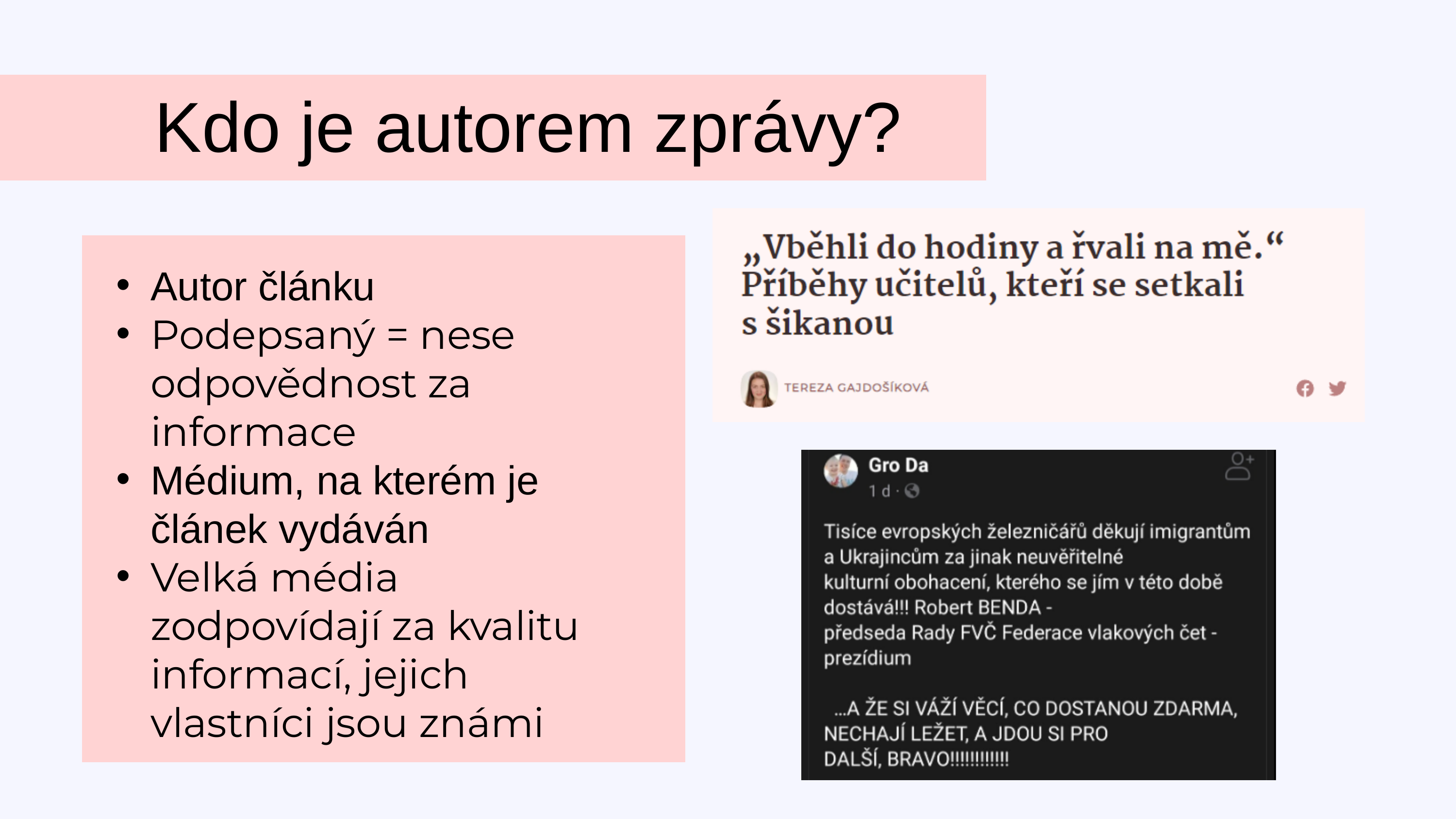

Kdo je autorem zprávy?

Autor článku
Podepsaný = nese odpovědnost za informace
Médium, na kterém je článek vydáván
Velká média zodpovídají za kvalitu informací, jejich vlastníci jsou známi